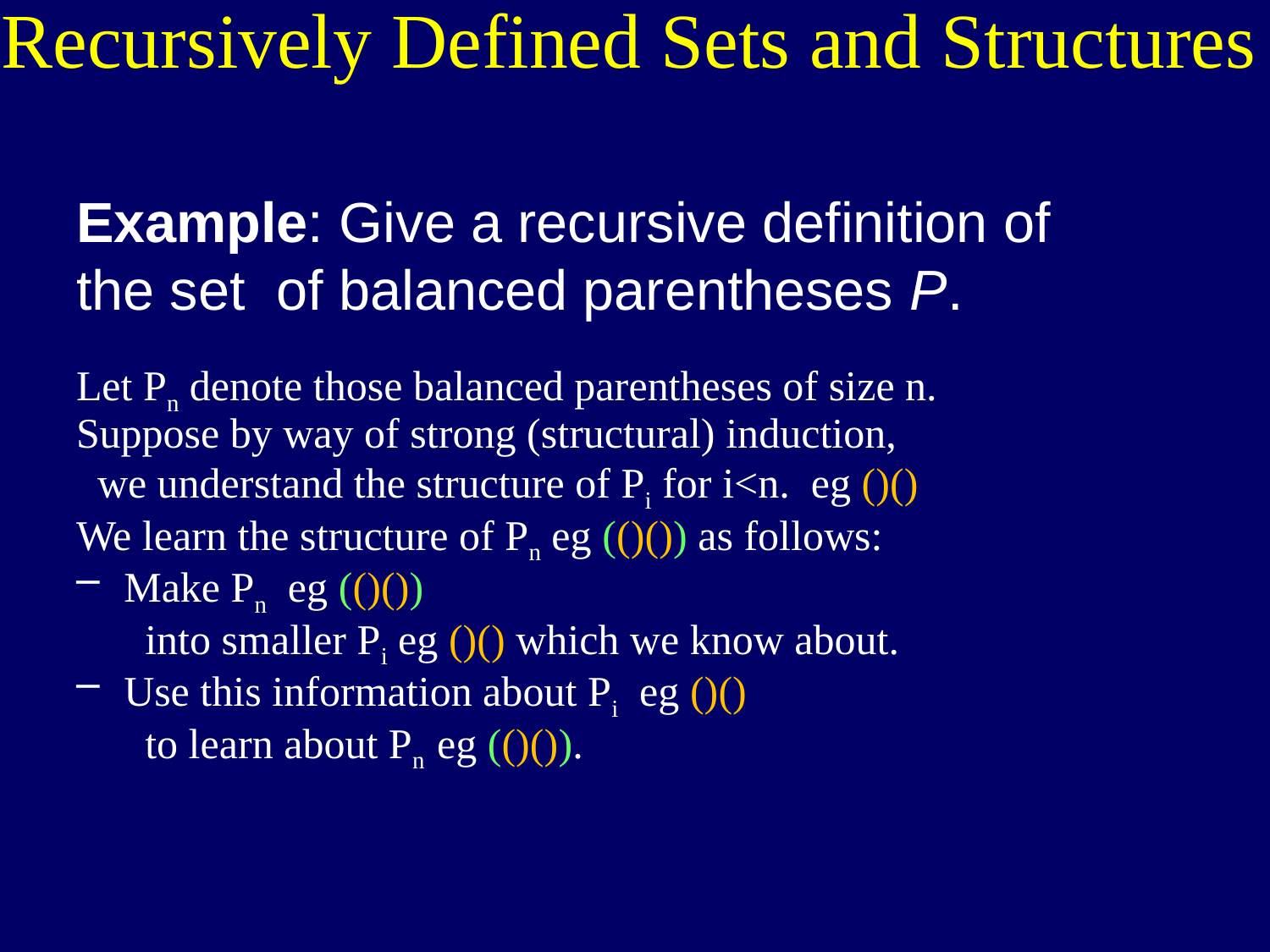

Recursively Defined Sets and Structures
Example: Give a recursive definition of the set  of balanced parentheses P.
Let Pn denote those balanced parentheses of size n.
Suppose by way of strong (structural) induction,
  we understand the structure of Pi for i<n.  eg ()()
We learn the structure of Pn eg (()()) as follows:
Make Pn  eg (()())
  into smaller Pi eg ()() which we know about.
Use this information about Pi  eg ()()
  to learn about Pn  eg (()()).